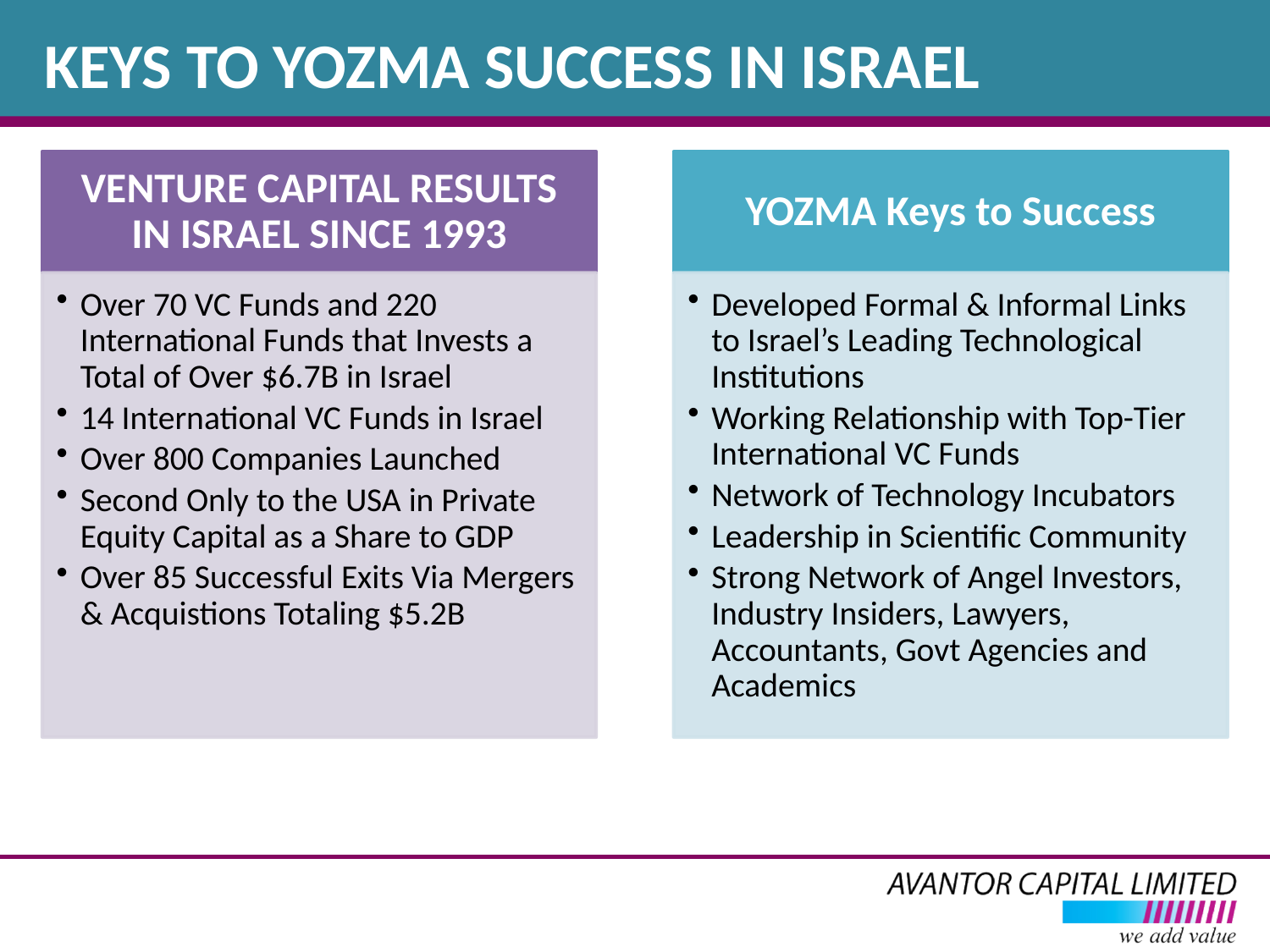

# KEYS TO YOZMA SUCCESS IN ISRAEL
VENTURE CAPITAL RESULTS IN ISRAEL SINCE 1993
Over 70 VC Funds and 220 International Funds that Invests a Total of Over $6.7B in Israel
14 International VC Funds in Israel
Over 800 Companies Launched
Second Only to the USA in Private Equity Capital as a Share to GDP
Over 85 Successful Exits Via Mergers & Acquistions Totaling $5.2B
YOZMA Keys to Success
Developed Formal & Informal Links to Israel’s Leading Technological Institutions
Working Relationship with Top-Tier International VC Funds
Network of Technology Incubators
Leadership in Scientific Community
Strong Network of Angel Investors, Industry Insiders, Lawyers, Accountants, Govt Agencies and Academics